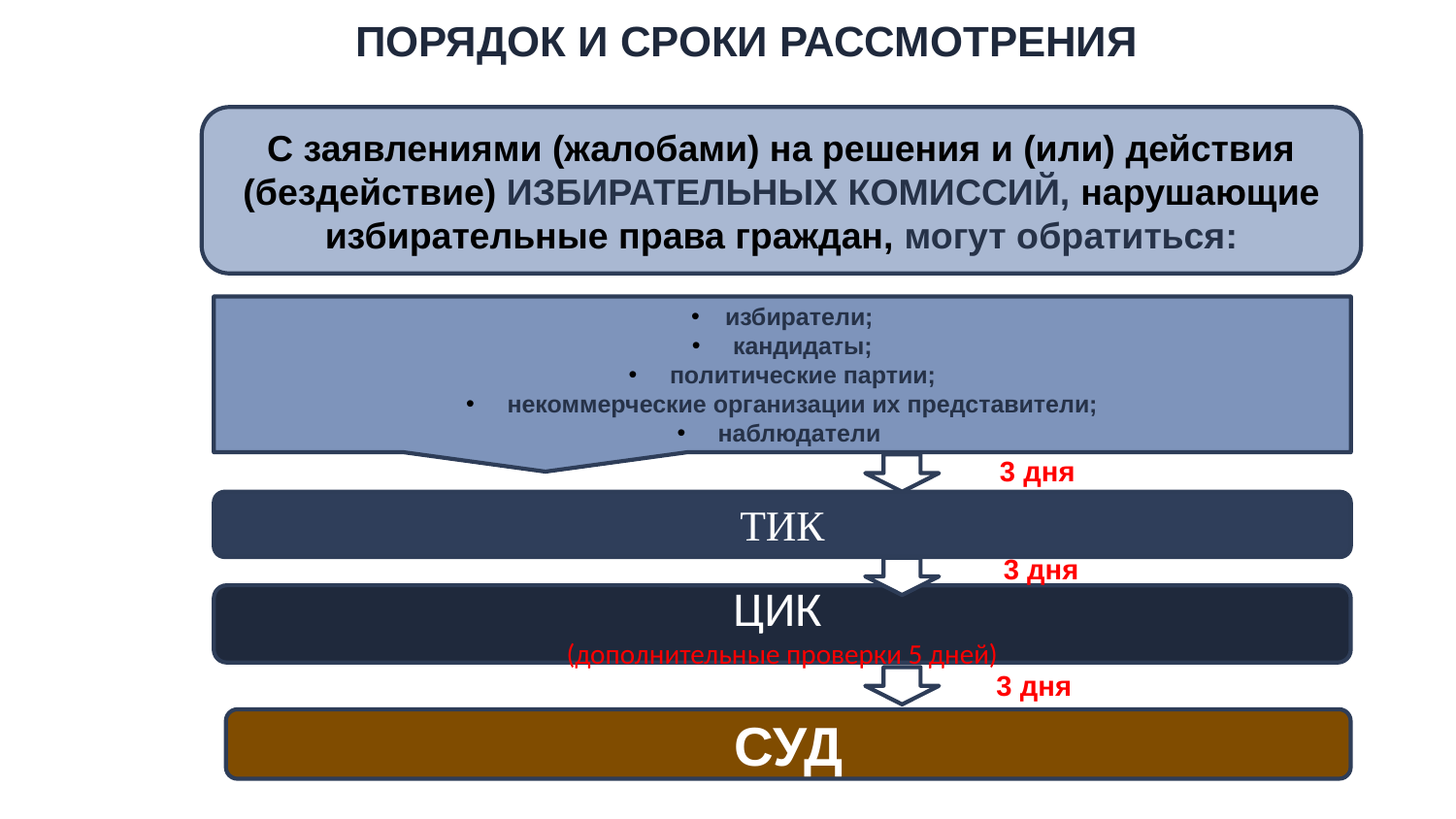

ПОРЯДОК И СРОКИ РАССМОТРЕНИЯ
С заявлениями (жалобами) на решения и (или) действия (бездействие) ИЗБИРАТЕЛЬНЫХ КОМИССИЙ, нарушающие избирательные права граждан, могут обратиться:
избиратели;
 кандидаты;
 политические партии;
 некоммерческие организации их представители;
 наблюдатели
3 дня

ТИК
3 дня

ЦИК
(дополнительные проверки 5 дней)
3 дня

СУД